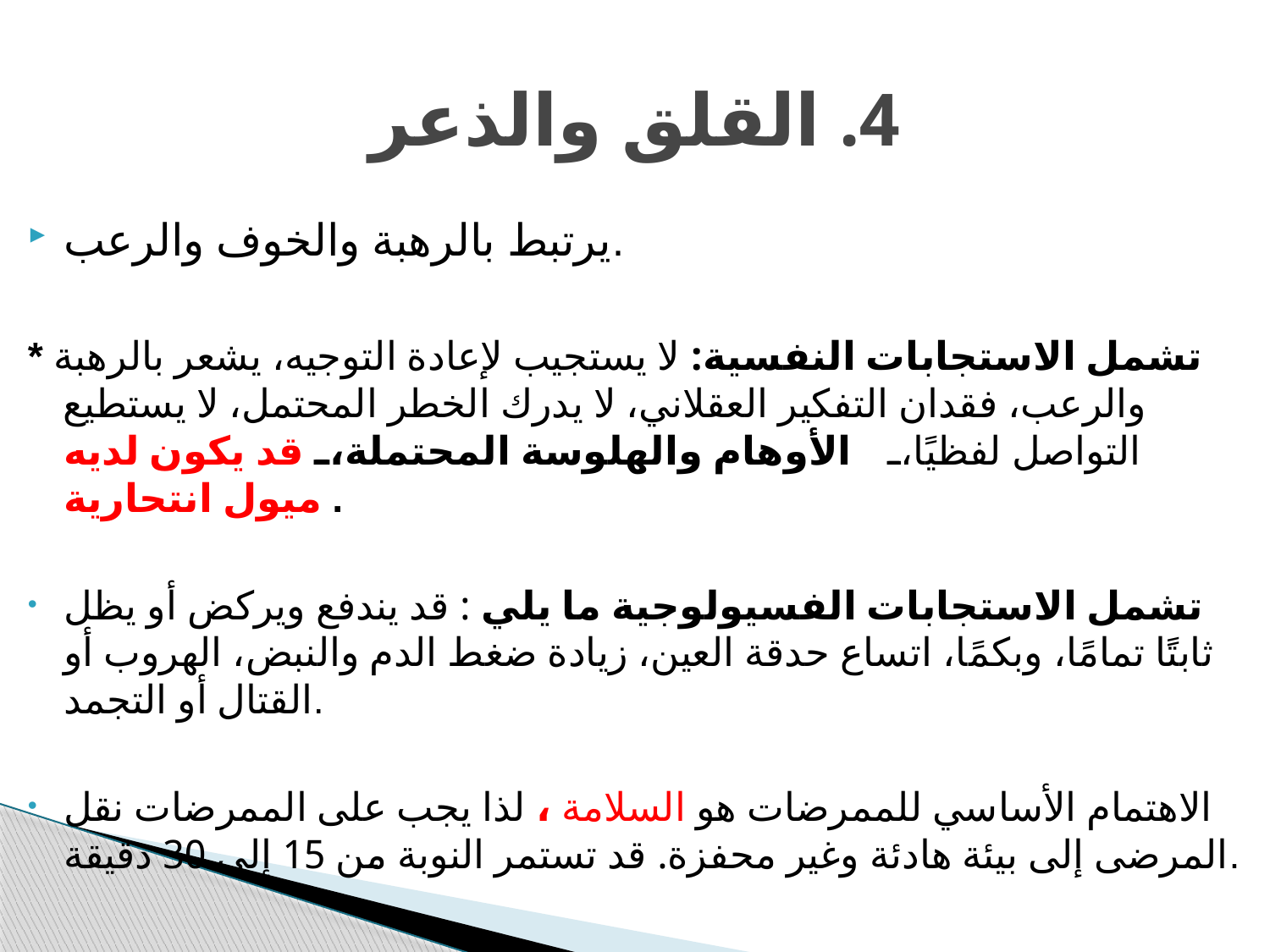

# 4. القلق والذعر
يرتبط بالرهبة والخوف والرعب.

* تشمل الاستجابات النفسية: لا يستجيب لإعادة التوجيه، يشعر بالرهبة والرعب، فقدان التفكير العقلاني، لا يدرك الخطر المحتمل، لا يستطيع التواصل لفظيًا، الأوهام والهلوسة المحتملة، قد يكون لديه ميول انتحارية .

تشمل الاستجابات الفسيولوجية ما يلي : قد يندفع ويركض أو يظل ثابتًا تمامًا، وبكمًا، اتساع حدقة العين، زيادة ضغط الدم والنبض، الهروب أو القتال أو التجمد.

الاهتمام الأساسي للممرضات هو السلامة ، لذا يجب على الممرضات نقل المرضى إلى بيئة هادئة وغير محفزة. قد تستمر النوبة من 15 إلى 30 دقيقة.